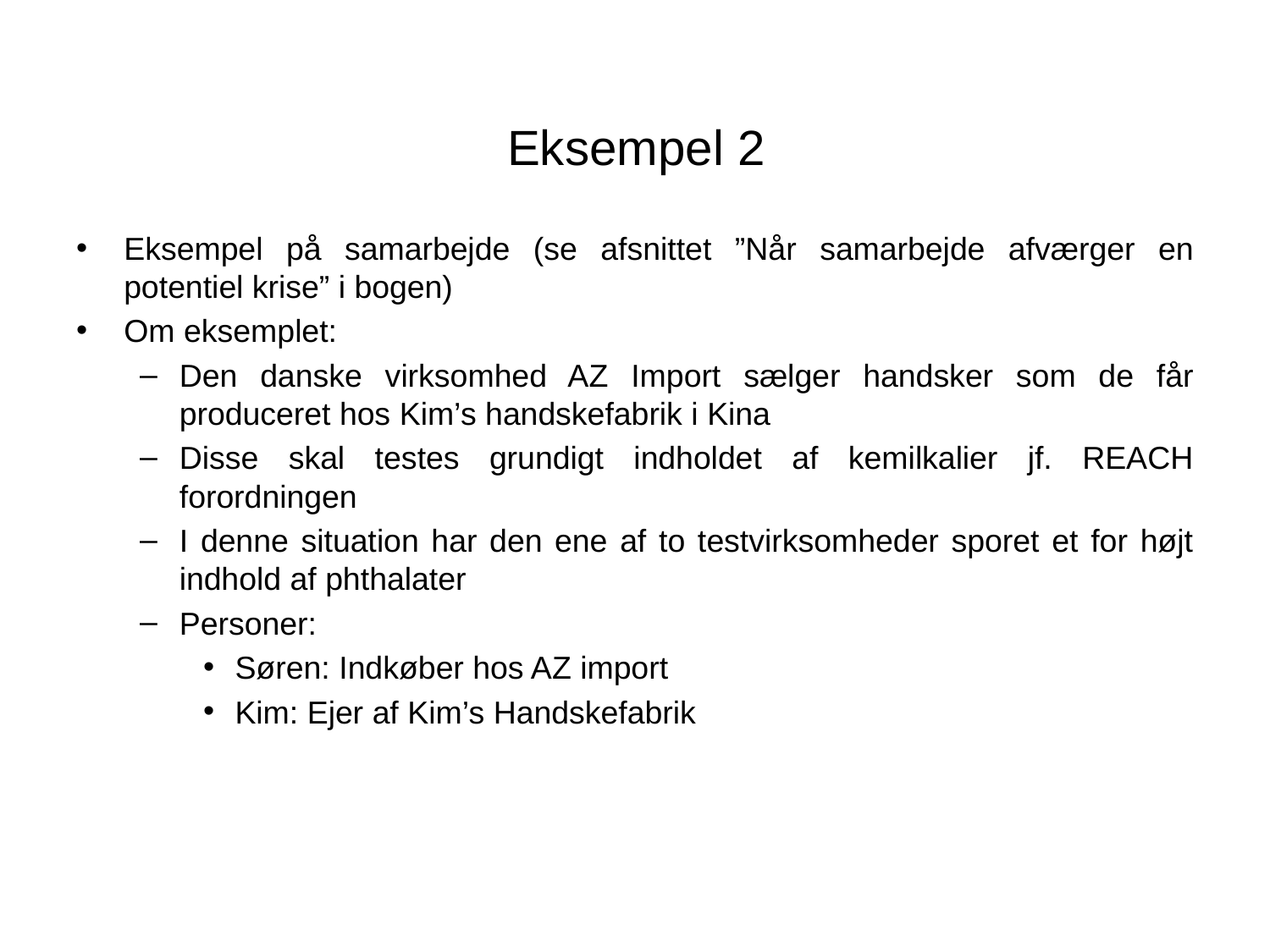

# Eksempel 2
Eksempel på samarbejde (se afsnittet ”Når samarbejde afværger en potentiel krise” i bogen)
Om eksemplet:
Den danske virksomhed AZ Import sælger handsker som de får produceret hos Kim’s handskefabrik i Kina
Disse skal testes grundigt indholdet af kemilkalier jf. REACH forordningen
I denne situation har den ene af to testvirksomheder sporet et for højt indhold af phthalater
Personer:
Søren: Indkøber hos AZ import
Kim: Ejer af Kim’s Handskefabrik